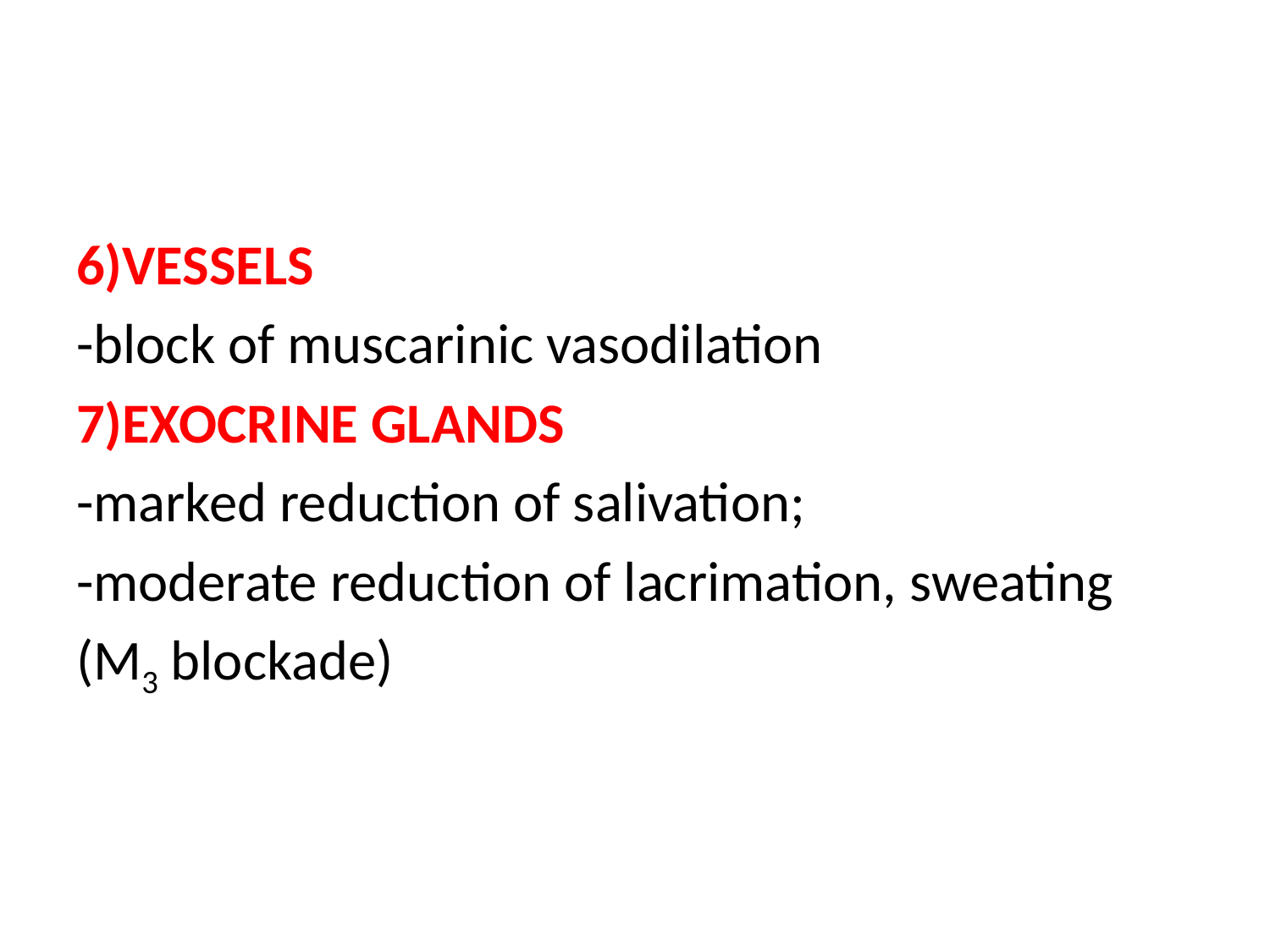

#
6)VESSELS
-block of muscarinic vasodilation
7)EXOCRINE GLANDS
-marked reduction of salivation;
-moderate reduction of lacrimation, sweating
(M3 blockade)